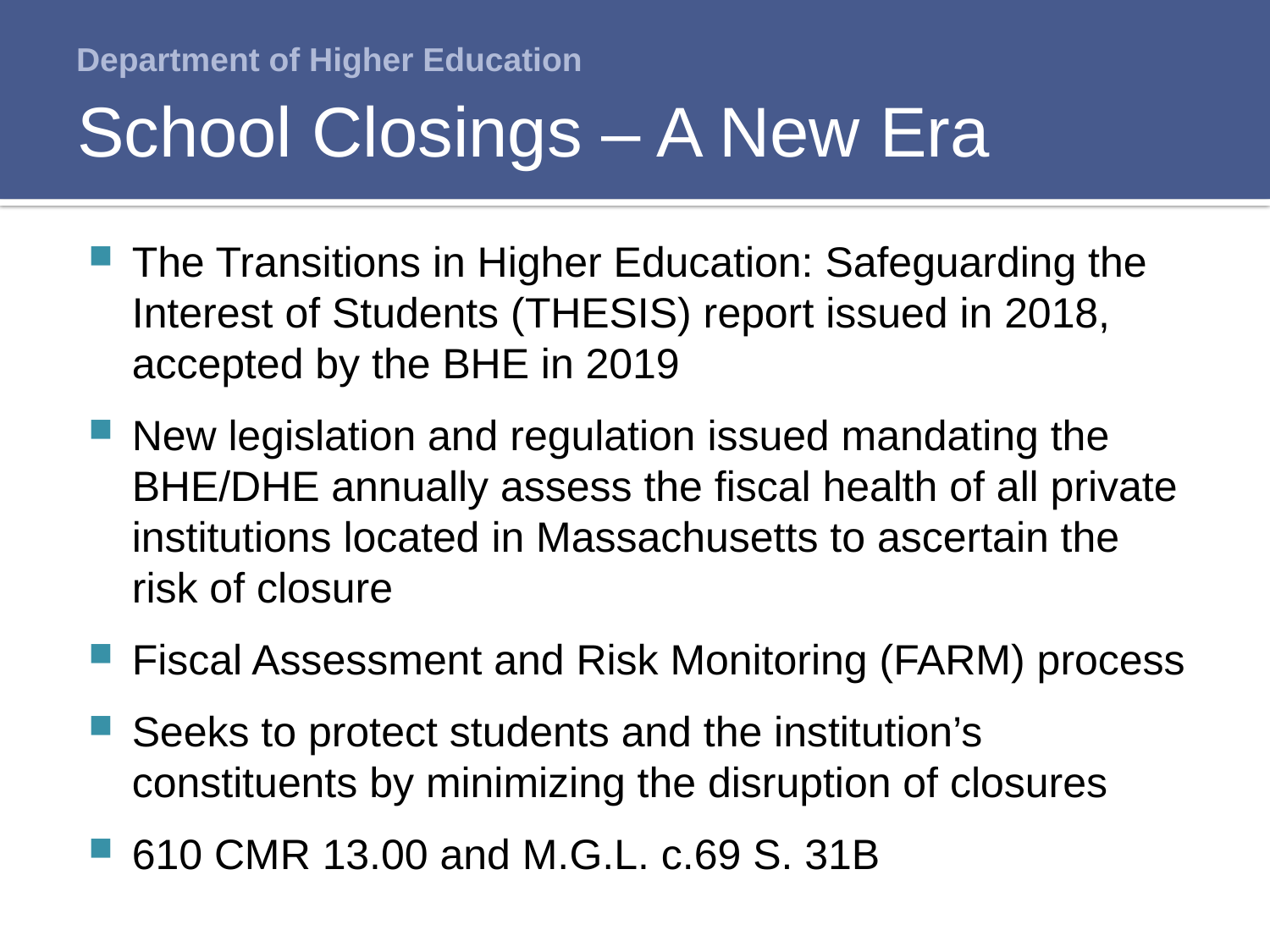

# Department of Higher Education
School Closings – A New Era
The Transitions in Higher Education: Safeguarding the Interest of Students (THESIS) report issued in 2018, accepted by the BHE in 2019
New legislation and regulation issued mandating the BHE/DHE annually assess the fiscal health of all private institutions located in Massachusetts to ascertain the risk of closure
Fiscal Assessment and Risk Monitoring (FARM) process
Seeks to protect students and the institution’s constituents by minimizing the disruption of closures
610 CMR 13.00 and M.G.L. c.69 S. 31B